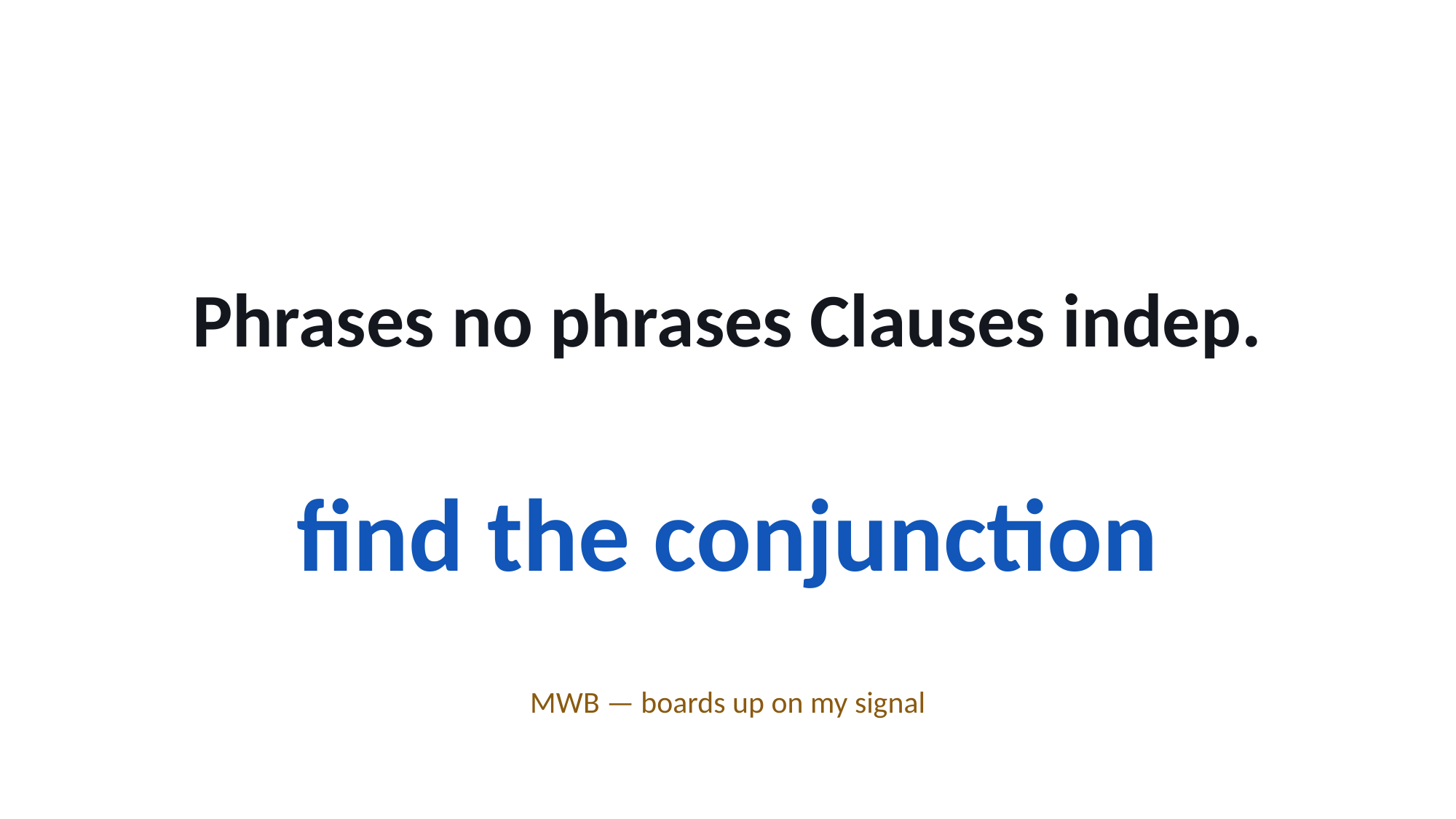

Phrases no phrases Clauses indep.
find the conjunction
MWB — boards up on my signal